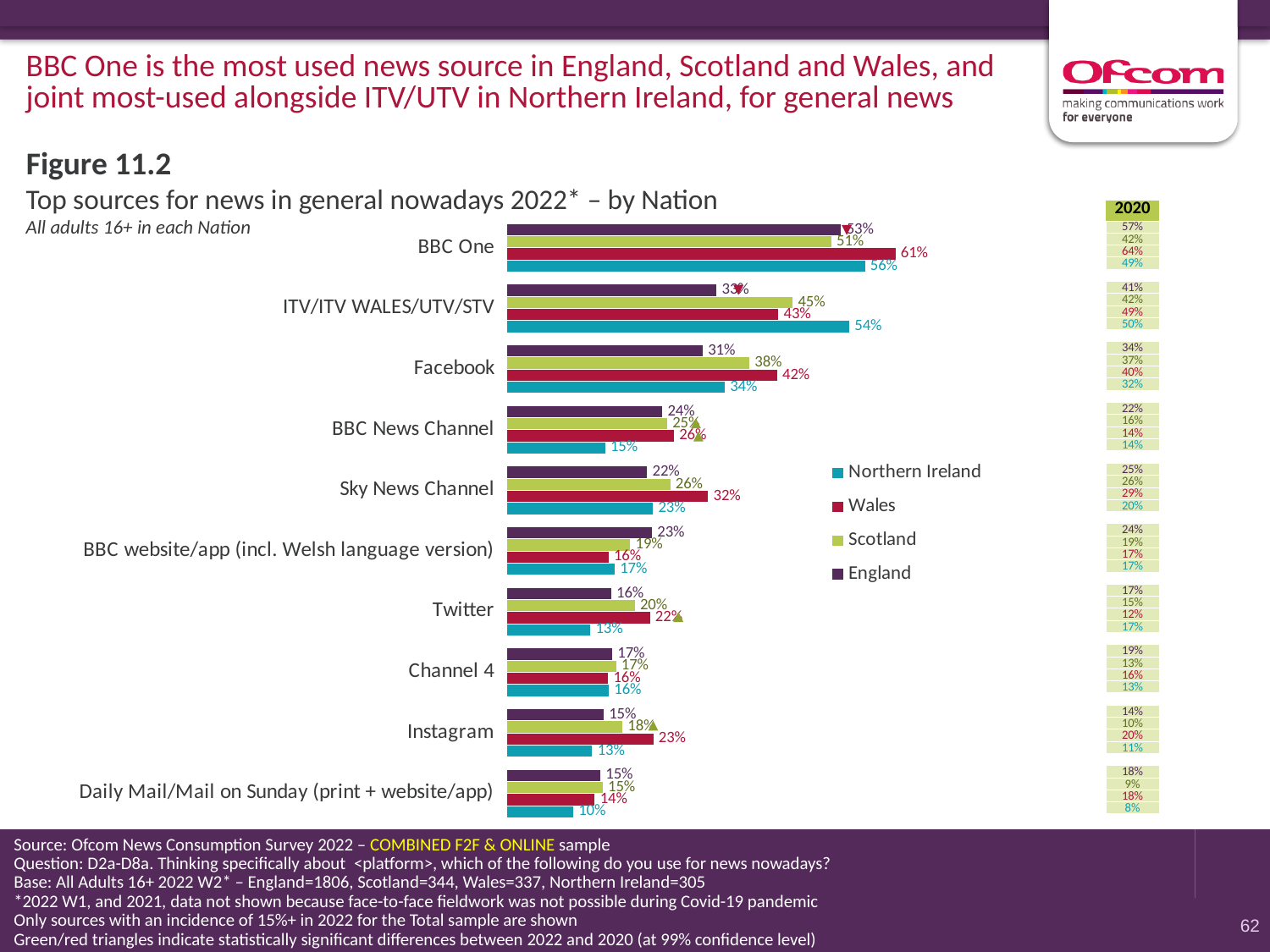

BBC One is the most used news source in England, Scotland and Wales, and joint most-used alongside ITV/UTV in Northern Ireland, for general news

Figure 11.2
# Top sources for news in general nowadays 2022* – by Nation All adults 16+ in each Nation
| 2020 |
| --- |
| 57% |
| 42% |
| 64% |
| 49% |
|  |
| 41% |
| 42% |
| 49% |
| 50% |
|  |
| 34% |
| 37% |
| 40% |
| 32% |
|  |
| 22% |
| 16% |
| 14% |
| 14% |
|  |
| 25% |
| 26% |
| 29% |
| 20% |
|  |
| 24% |
| 19% |
| 17% |
| 17% |
|  |
| 17% |
| 15% |
| 12% |
| 17% |
|  |
| 19% |
| 13% |
| 16% |
| 13% |
|  |
| 14% |
| 10% |
| 20% |
| 11% |
|  |
| 18% |
| 9% |
| 18% |
| 8% |

### Chart

| Category | England | Scotland | Wales | Northern Ireland |
|---|---|---|---|---|
| BBC One | 0.525463774117675 | 0.509980764133692 | 0.610850517688146 | 0.562946439120893 |
| ITV/ITV WALES/UTV/STV | 0.329921766798242 | 0.449228884743113 | 0.426785296649279 | 0.53829400399578 |
| Facebook | 0.307966784742758 | 0.381310394321148 | 0.424873300907177 | 0.342430467091064 |
| BBC News Channel | 0.244291815126678 | 0.252321505041685 | 0.262700066184776 | 0.154679688833083 |
| Sky News Channel | 0.220675973141441 | 0.257028429414737 | 0.316634403058551 | 0.229773592274728 |
| BBC website/app (incl. Welsh language version) | 0.228477756435395 | 0.19390132978157 | 0.16 | 0.169523746563567 |
| Twitter | 0.16408220428544 | 0.201200593112292 | 0.224983886910332 | 0.13145626482271 |
| Channel 4 | 0.165711302564476 | 0.171854928161211 | 0.159326535411422 | 0.160584489756627 |
| Instagram | 0.152394182824271 | 0.181902121076911 | 0.230298800364834 | 0.134474918513602 |
| Daily Mail/Mail on Sunday (print + website/app) | 0.14717388999295808 | 0.15064261956731745 | 0.1382626608461706 | 0.10448279206474766 |

Source: Ofcom News Consumption Survey 2022 – COMBINED F2F & ONLINE sample
Question: D2a-D8a. Thinking specifically about  <platform>, which of the following do you use for news nowadays?
Base: All Adults 16+ 2022 W2* – England=1806, Scotland=344, Wales=337, Northern Ireland=305
*2022 W1, and 2021, data not shown because face-to-face fieldwork was not possible during Covid-19 pandemic
Only sources with an incidence of 15%+ in 2022 for the Total sample are shown
Green/red triangles indicate statistically significant differences between 2022 and 2020 (at 99% confidence level)